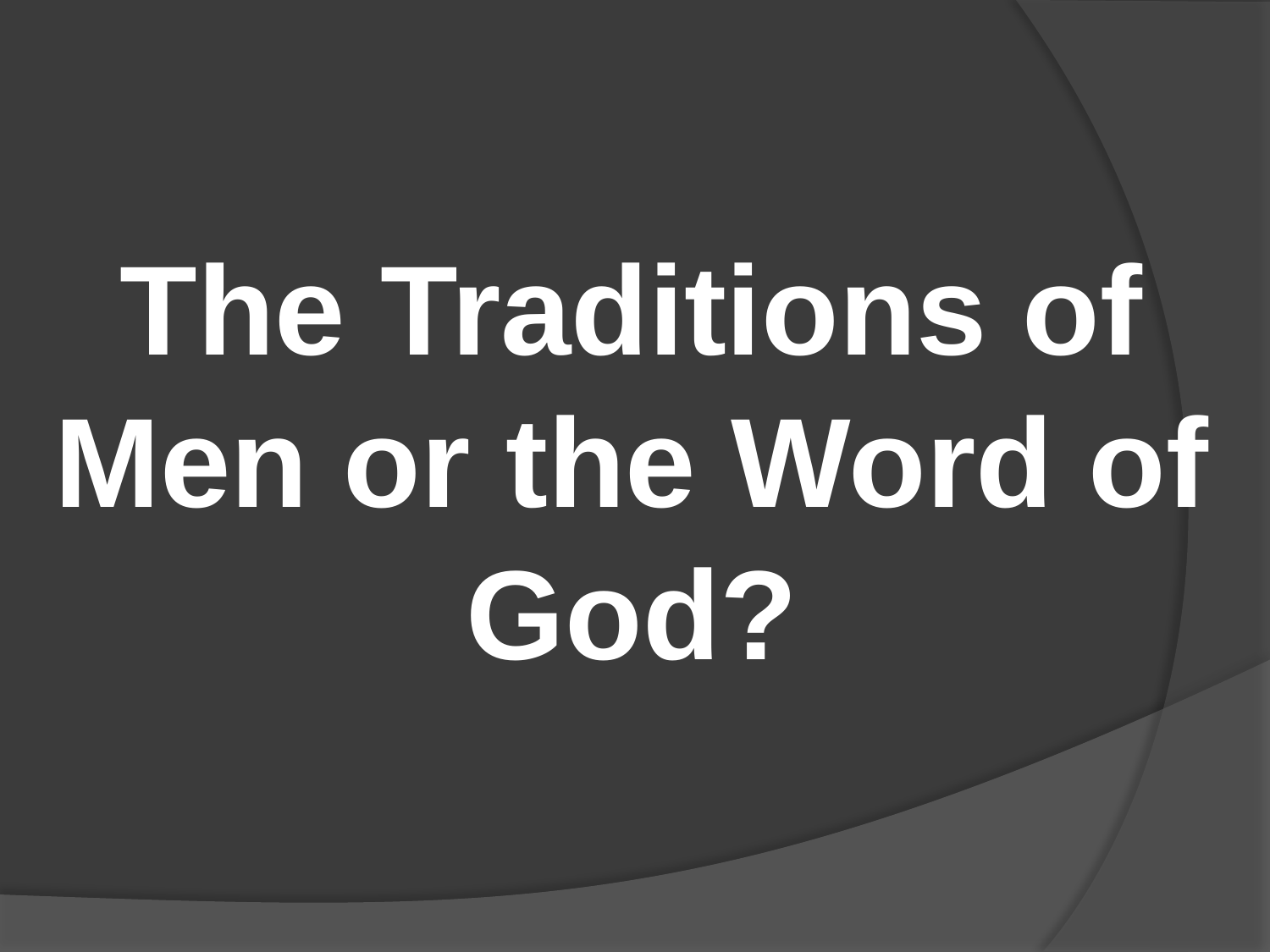

#
The Traditions of Men or the Word of God?